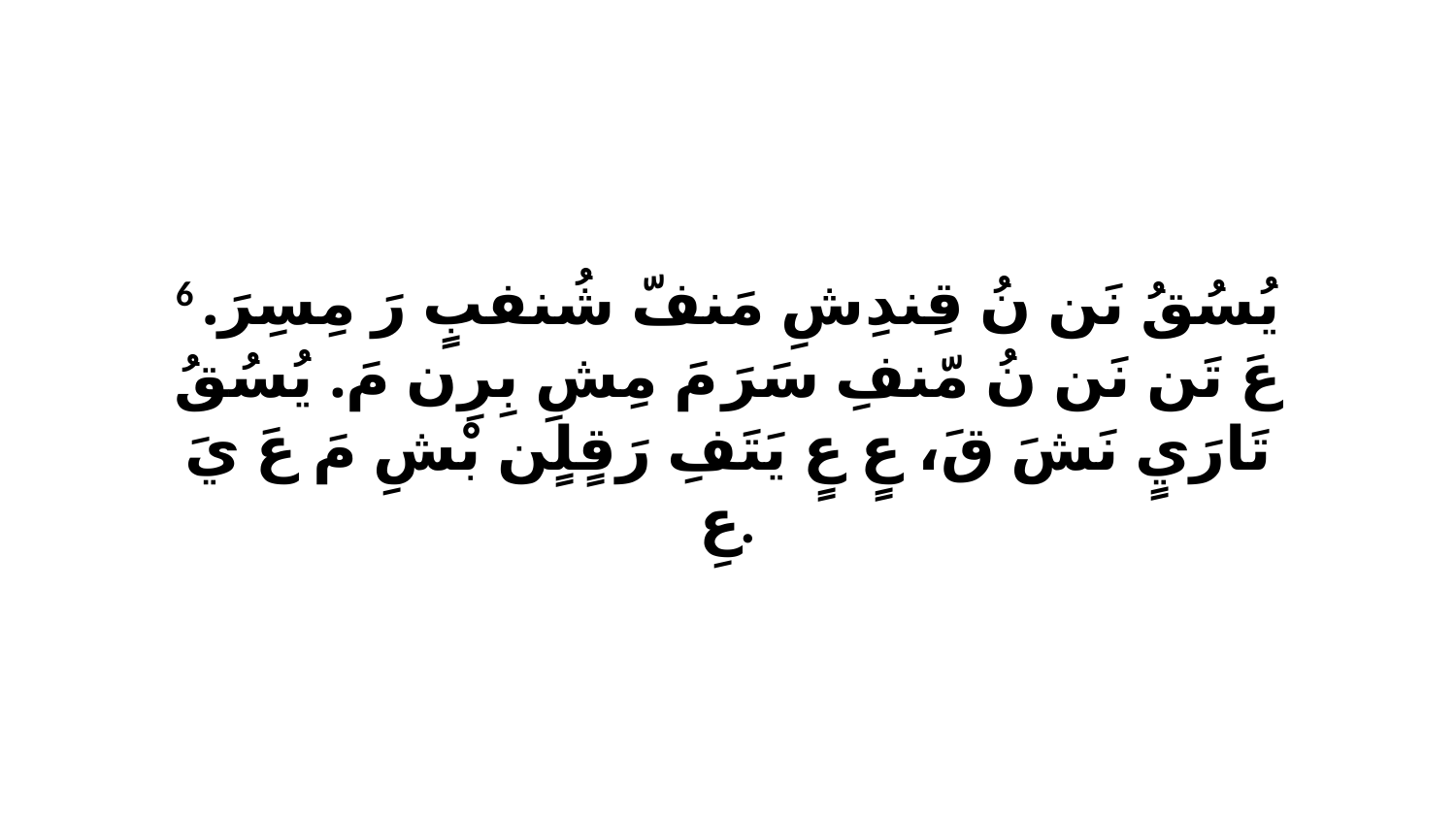

6 يُسُقُ نَن نُ قِندِشِ مَنفّ شُنفبٍ رَ مِسِرَ. عَ تَن نَن نُ مّنفِ سَرَ مَ مِشِ بِرِن مَ. يُسُقُ تَارَيٍ نَشَ قَ، عٍ عٍ يَتَفِ رَقٍلٍن بْشِ مَ عَ يَ عِ.